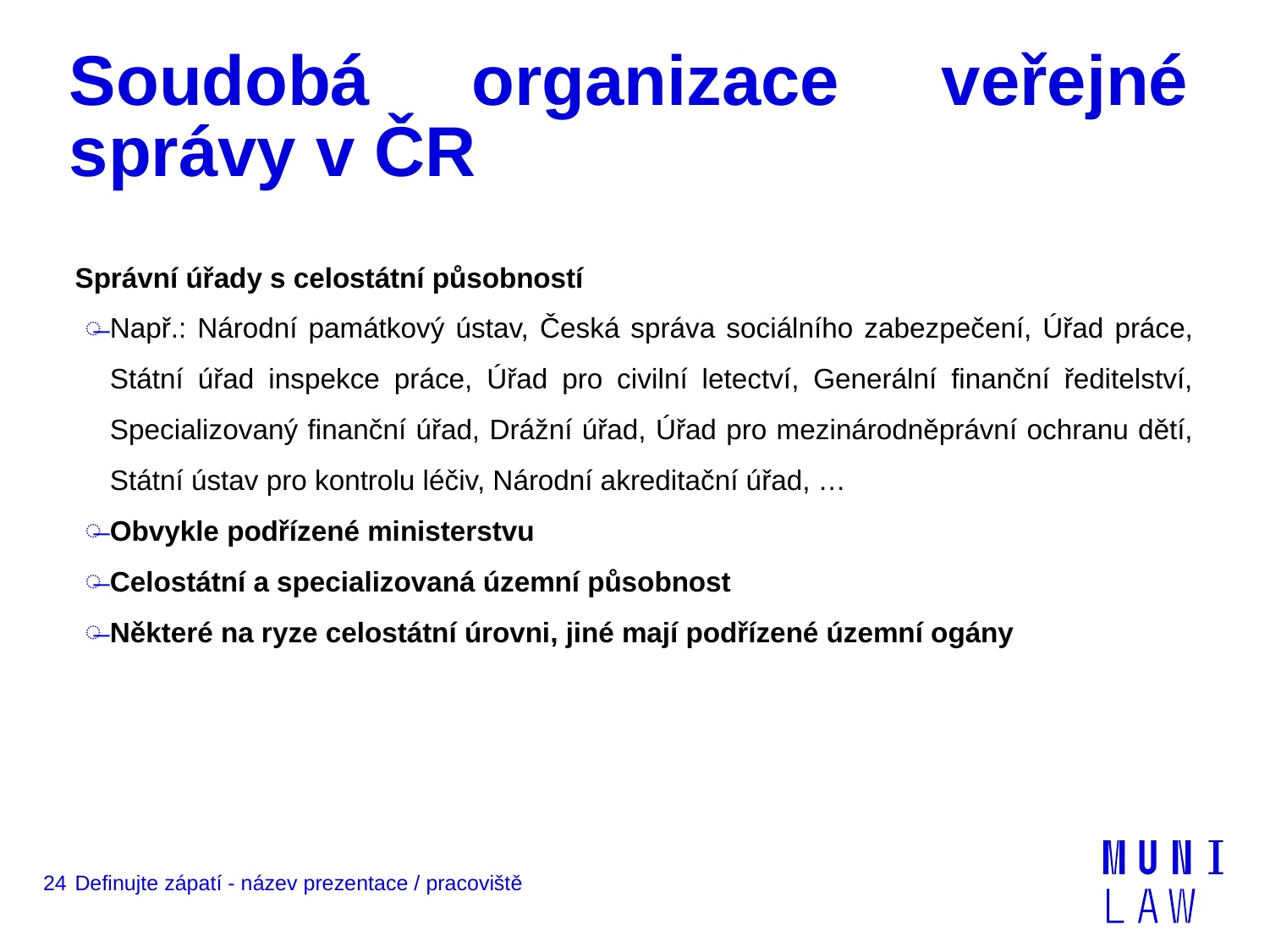

# Soudobá organizace veřejné správy v ČR
Správní úřady s celostátní působností
Např.: Národní památkový ústav, Česká správa sociálního zabezpečení, Úřad práce, Státní úřad inspekce práce, Úřad pro civilní letectví, Generální finanční ředitelství, Specializovaný finanční úřad, Drážní úřad, Úřad pro mezinárodněprávní ochranu dětí, Státní ústav pro kontrolu léčiv, Národní akreditační úřad, …
Obvykle podřízené ministerstvu
Celostátní a specializovaná územní působnost
Některé na ryze celostátní úrovni, jiné mají podřízené územní ogány

24
Definujte zápatí - název prezentace / pracoviště